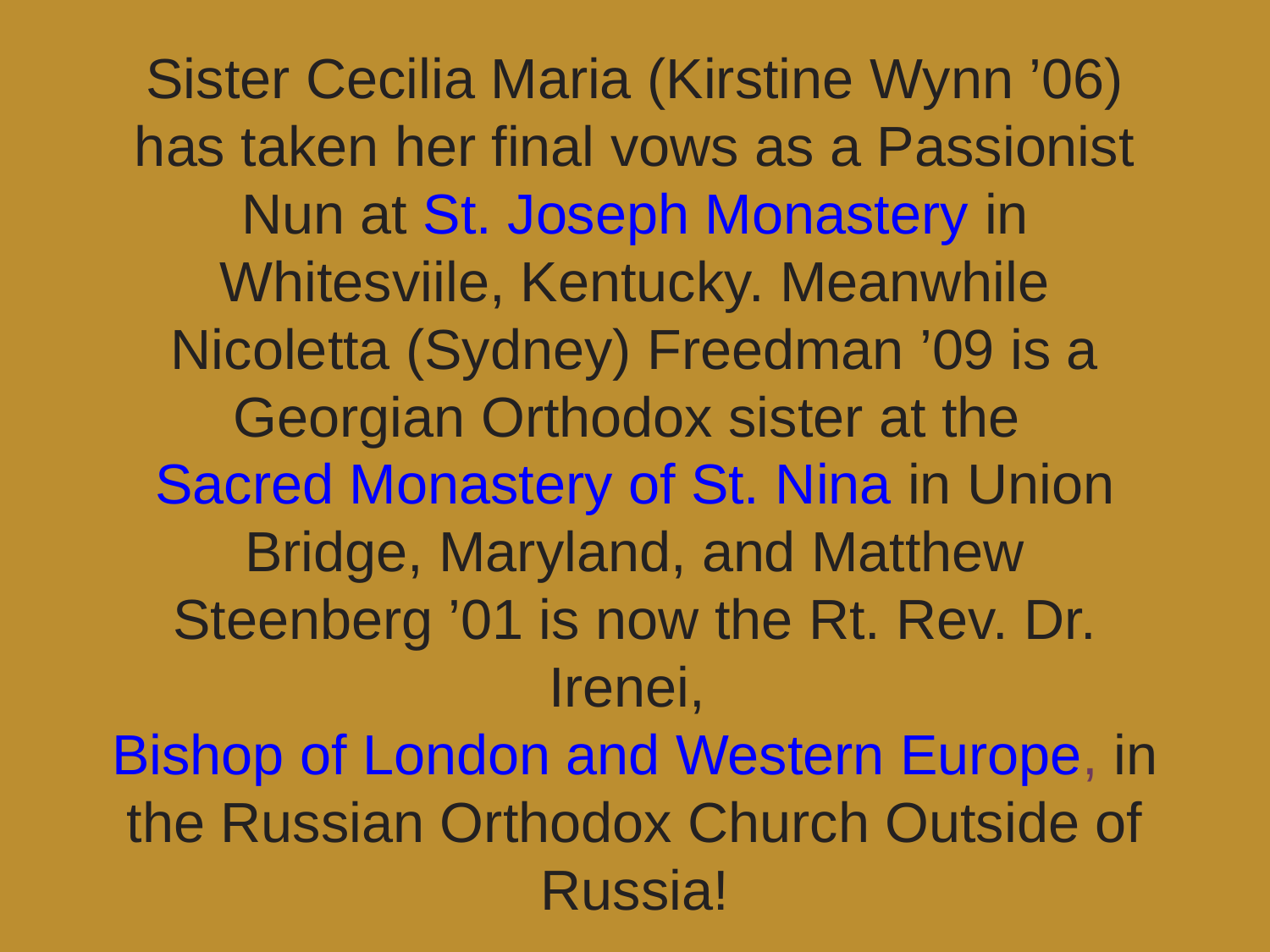

# Sister Cecilia Maria (Kirstine Wynn ’06) has taken her final vows as a Passionist Nun at St. Joseph Monastery in Whitesviile, Kentucky. Meanwhile Nicoletta (Sydney) Freedman ’09 is a Georgian Orthodox sister at the Sacred Monastery of St. Nina in Union Bridge, Maryland, and Matthew Steenberg ’01 is now the Rt. Rev. Dr. Irenei, Bishop of London and Western Europe, in the Russian Orthodox Church Outside of Russia!